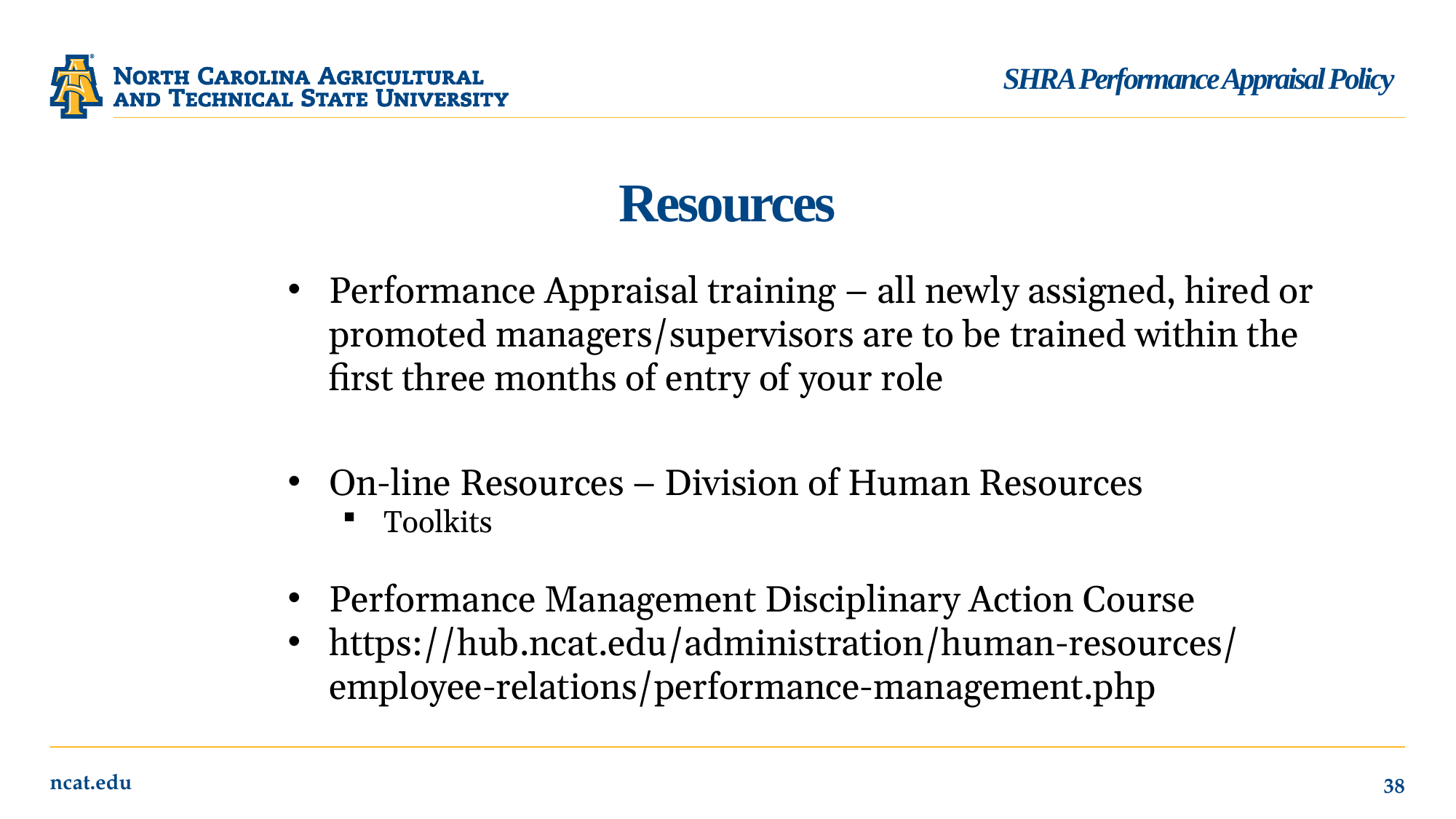

SHRA Performance Appraisal Policy
# Resources
Performance Appraisal training – all newly assigned, hired or promoted managers/supervisors are to be trained within the first three months of entry of your role

On-line Resources – Division of Human Resources
Toolkits

Performance Management Disciplinary Action Course
https://hub.ncat.edu/administration/human-resources/employee-relations/performance-management.php

38